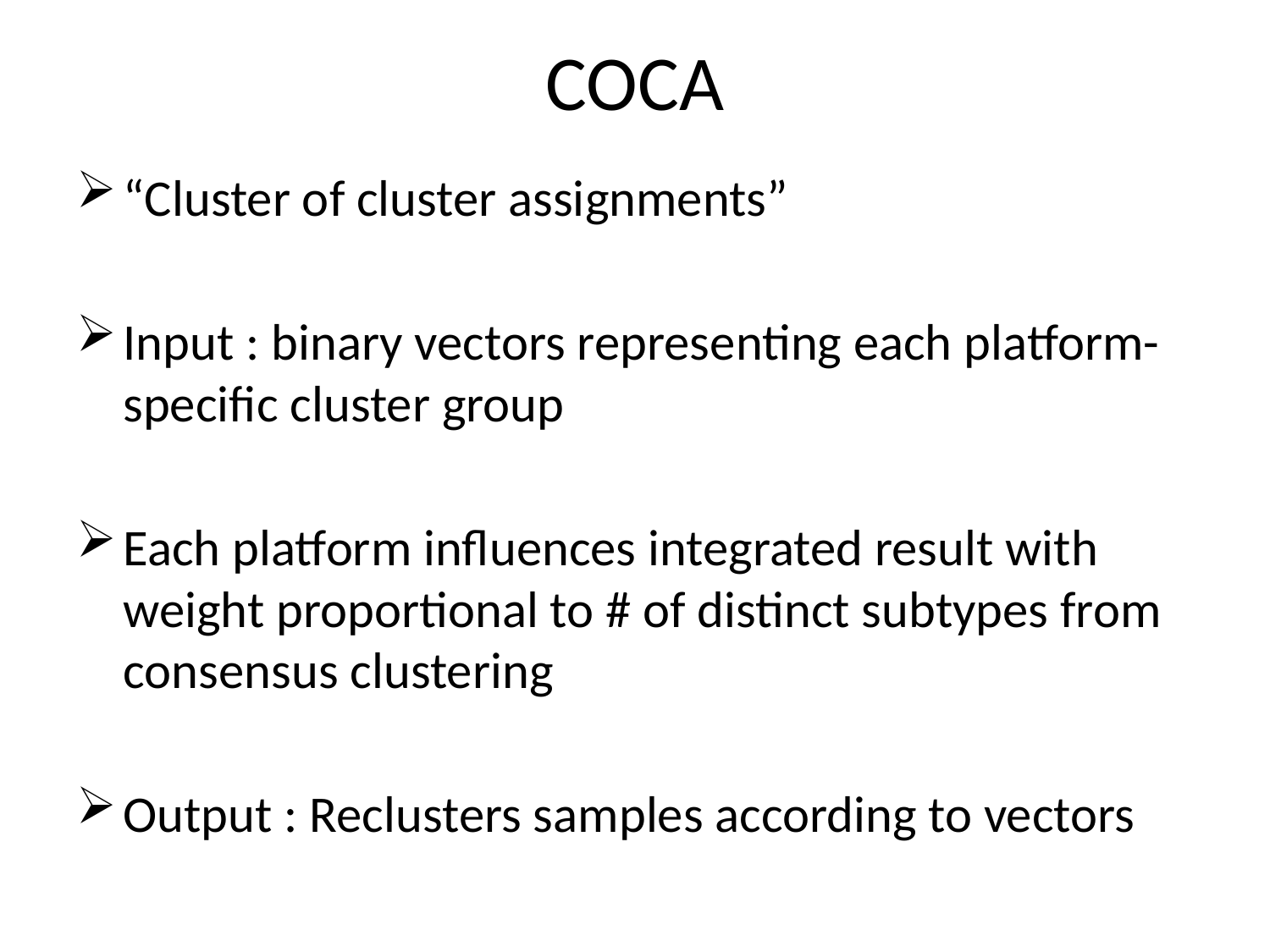

# COCA
“Cluster of cluster assignments”

Input : binary vectors representing each platform-specific cluster group

Each platform influences integrated result with weight proportional to # of distinct subtypes from consensus clustering

Output : Reclusters samples according to vectors